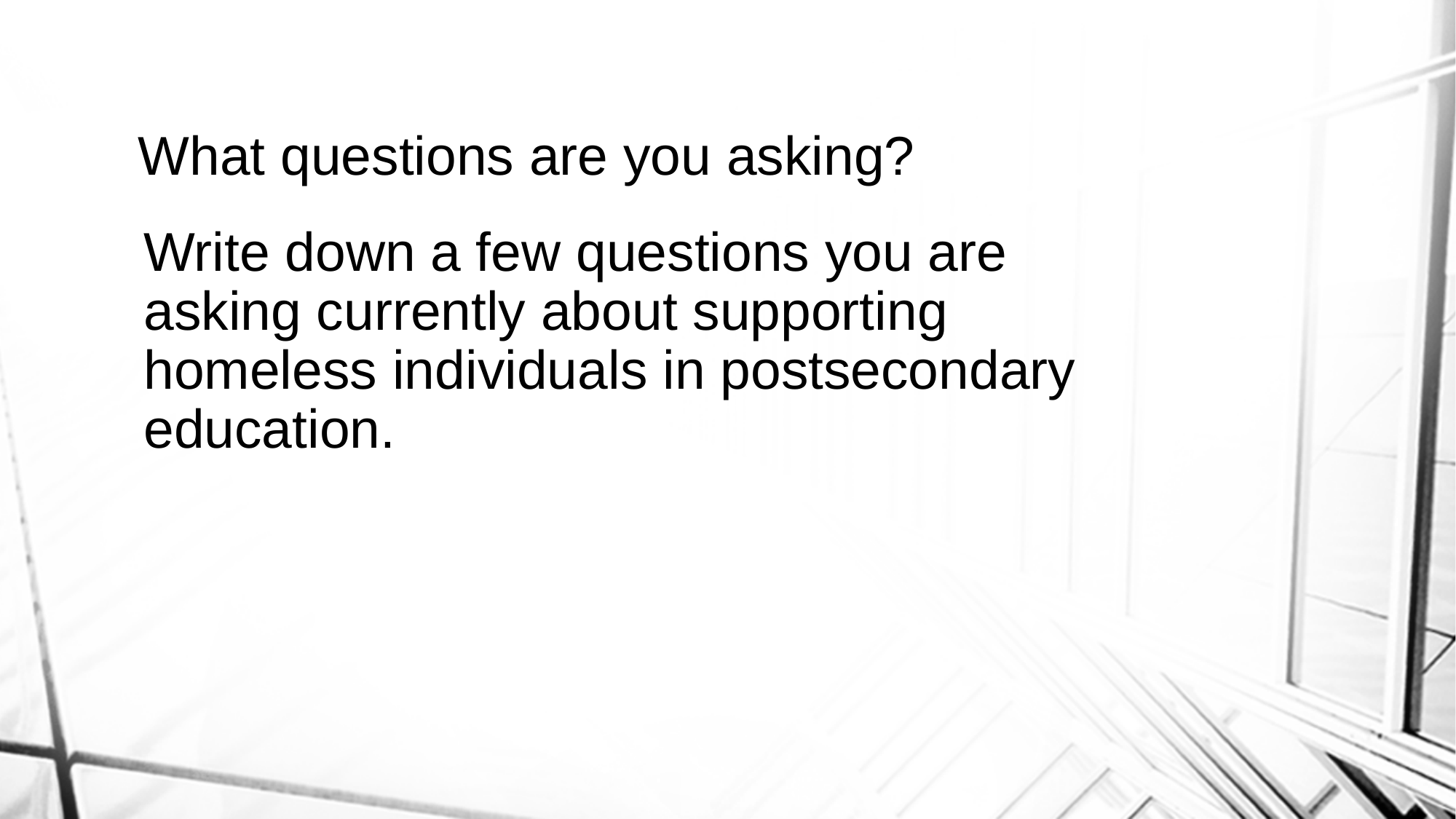

# What questions are you asking?
Write down a few questions you are asking currently about supporting homeless individuals in postsecondary education.